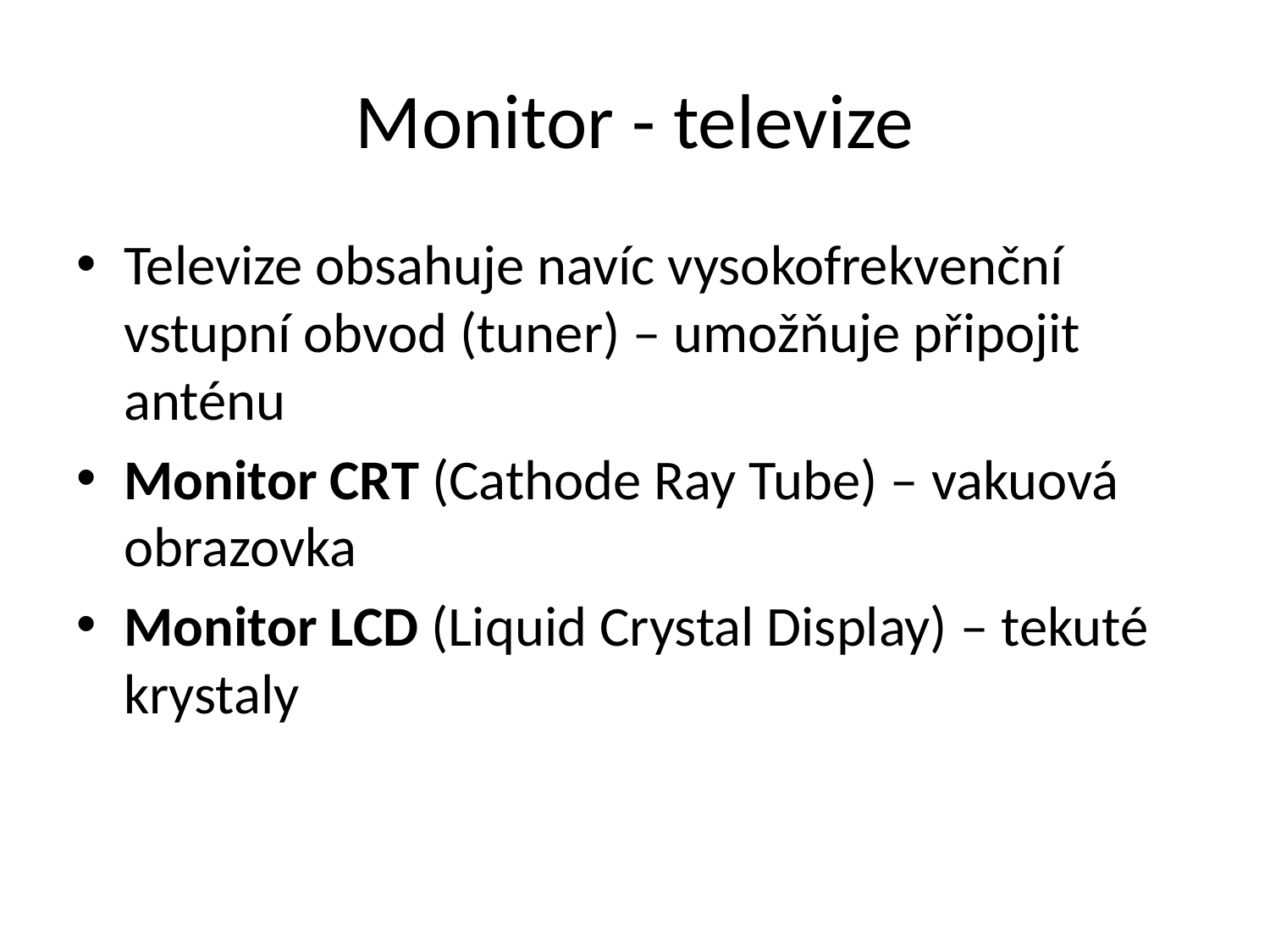

# Monitor - televize
Televize obsahuje navíc vysokofrekvenční vstupní obvod (tuner) – umožňuje připojit anténu
Monitor CRT (Cathode Ray Tube) – vakuová obrazovka
Monitor LCD (Liquid Crystal Display) – tekuté krystaly